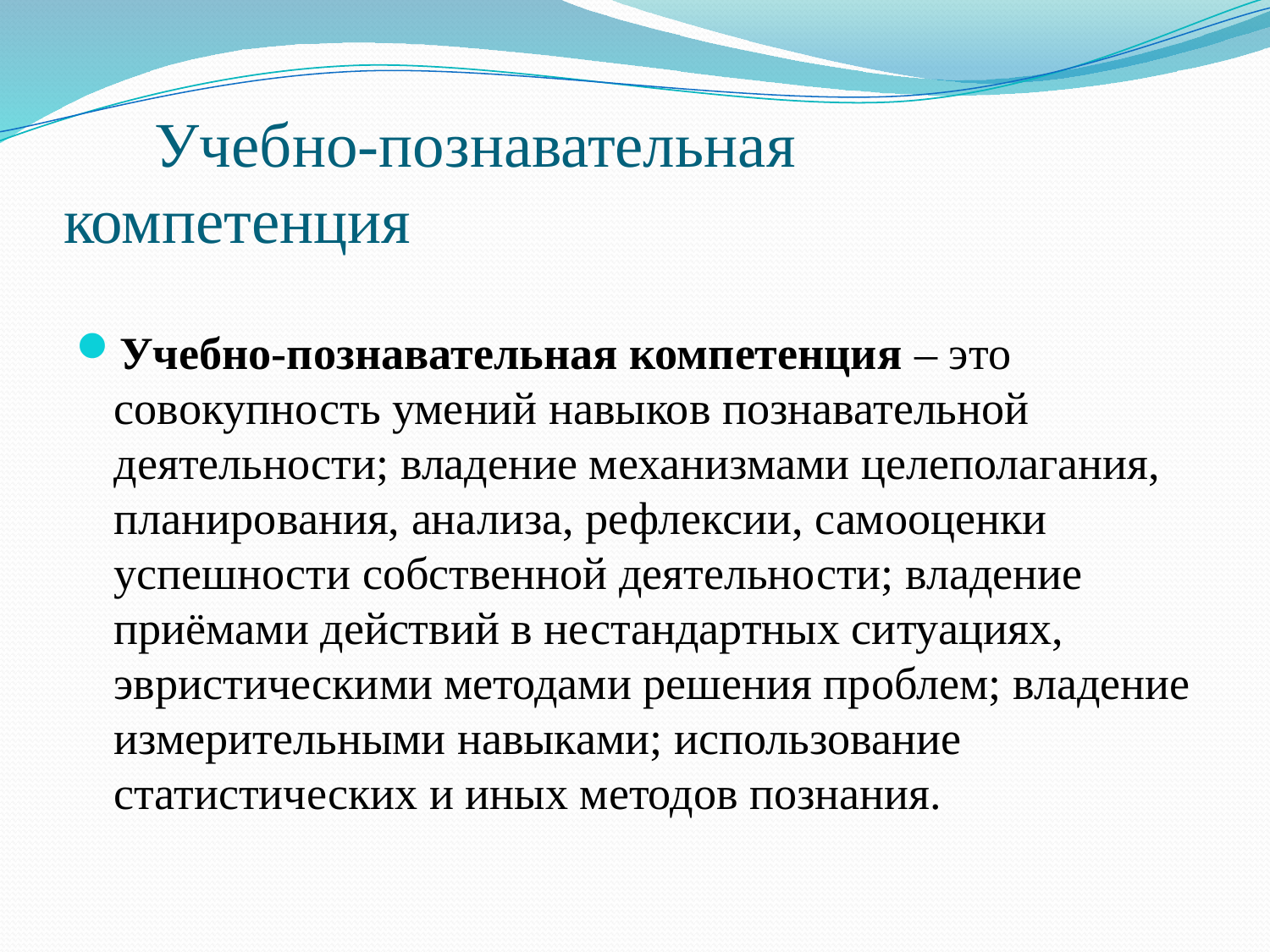

# Учебно-познавательная 					компетенция
Учебно-познавательная компетенция – это       совокупность умений навыков познавательной деятельности; владение механизмами целеполагания, планирования, анализа, рефлексии, самооценки успешности собственной деятельности; владение приёмами действий в нестандартных ситуациях, эвристическими методами решения проблем; владение измерительными навыками; использование статистических и иных методов познания.